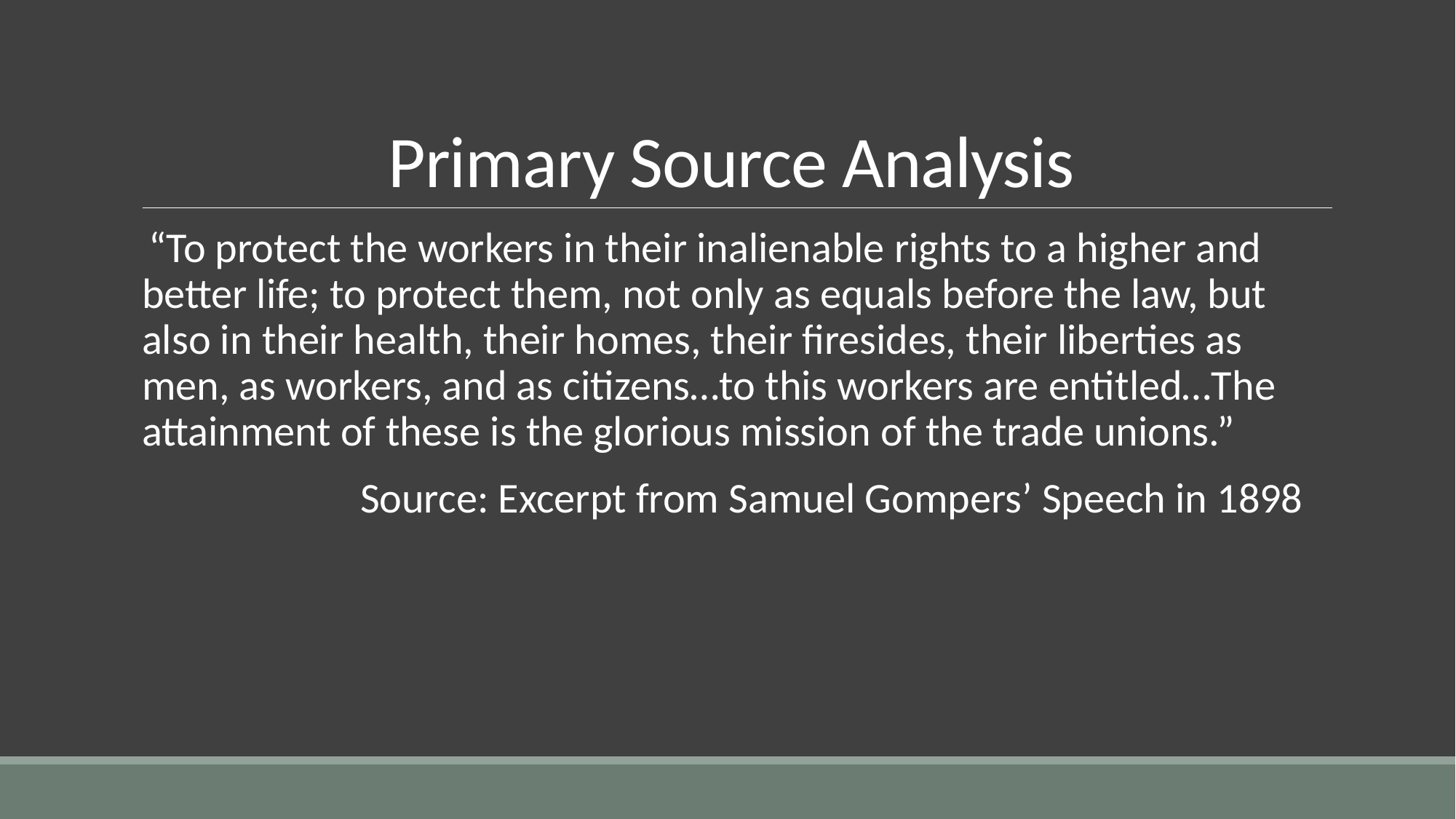

# Primary Source Analysis
 “To protect the workers in their inalienable rights to a higher and better life; to protect them, not only as equals before the law, but also in their health, their homes, their firesides, their liberties as men, as workers, and as citizens…to this workers are entitled…The attainment of these is the glorious mission of the trade unions.”
		Source: Excerpt from Samuel Gompers’ Speech in 1898